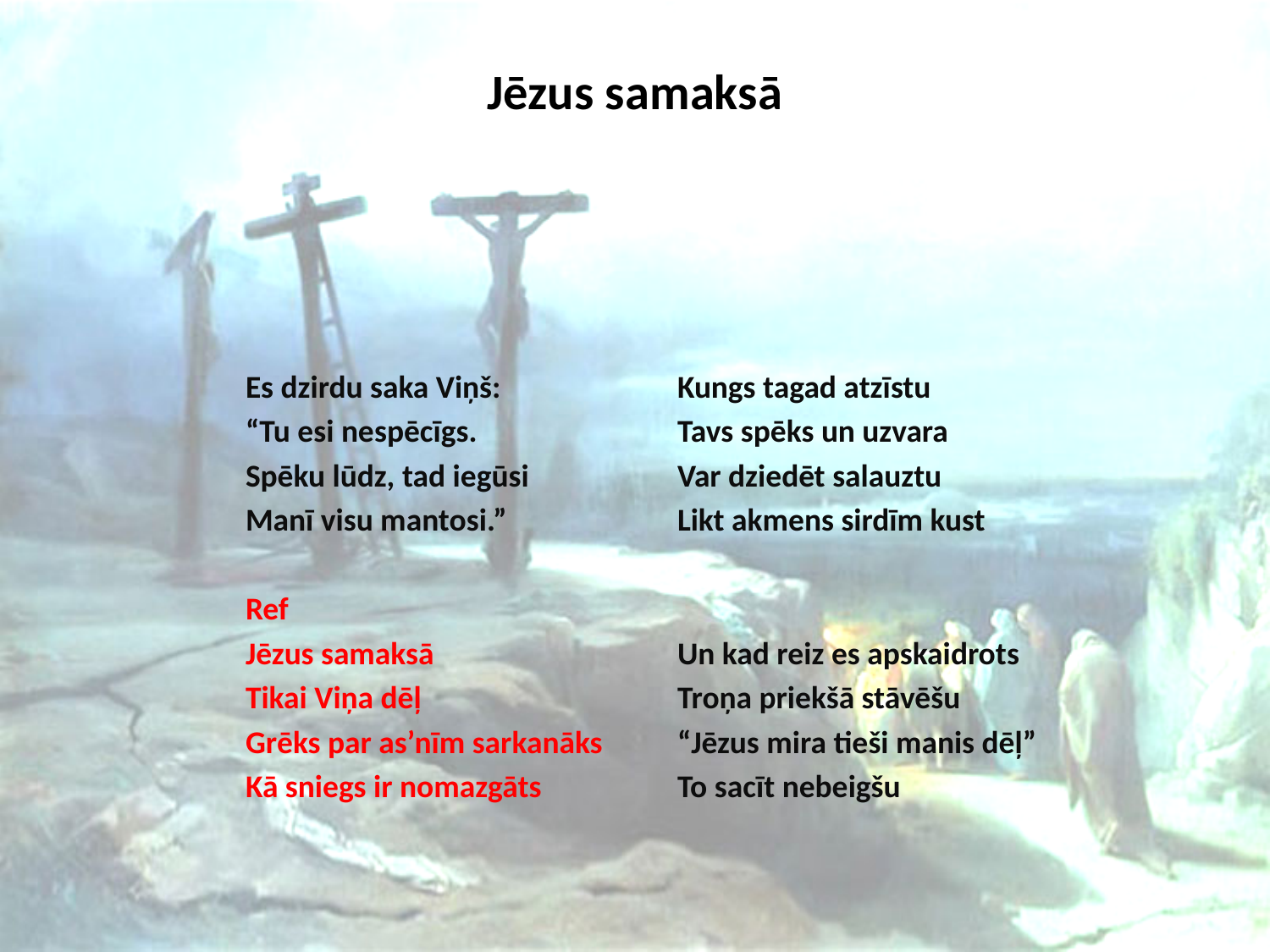

# Jēzus samaksā
Es dzirdu saka Viņš:
“Tu esi nespēcīgs.
Spēku lūdz, tad iegūsi
Manī visu mantosi.”

Ref
Jēzus samaksā
Tikai Viņa dēļ
Grēks par as’nīm sarkanāks
Kā sniegs ir nomazgāts

Kungs tagad atzīstu
Tavs spēks un uzvara
Var dziedēt salauztu
Likt akmens sirdīm kust

Un kad reiz es apskaidrots
Troņa priekšā stāvēšu
“Jēzus mira tieši manis dēļ”
To sacīt nebeigšu